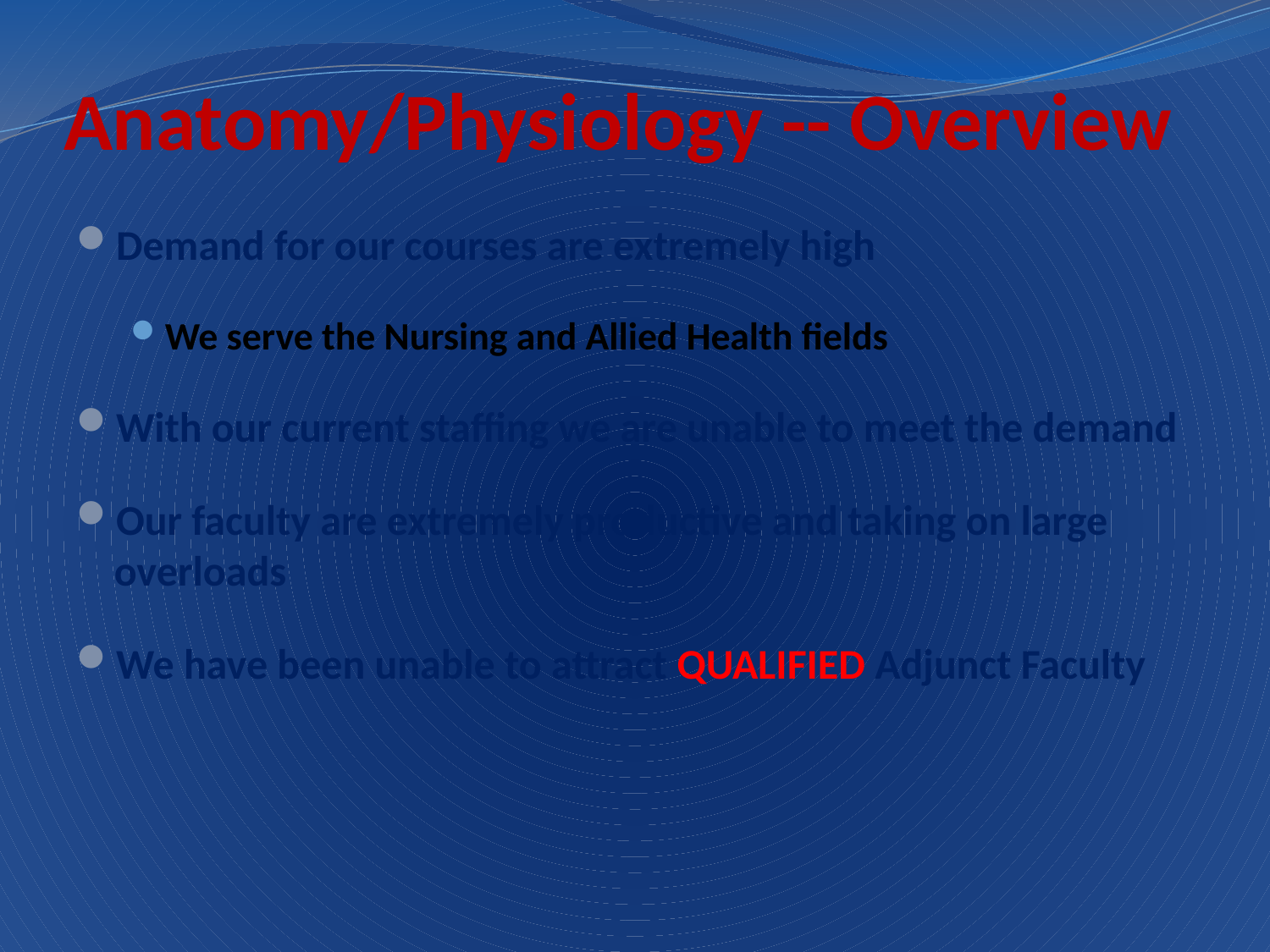

# Anatomy/Physiology -- Overview
Demand for our courses are extremely high
We serve the Nursing and Allied Health fields
With our current staffing we are unable to meet the demand
Our faculty are extremely productive and taking on large overloads
We have been unable to attract QUALIFIED Adjunct Faculty